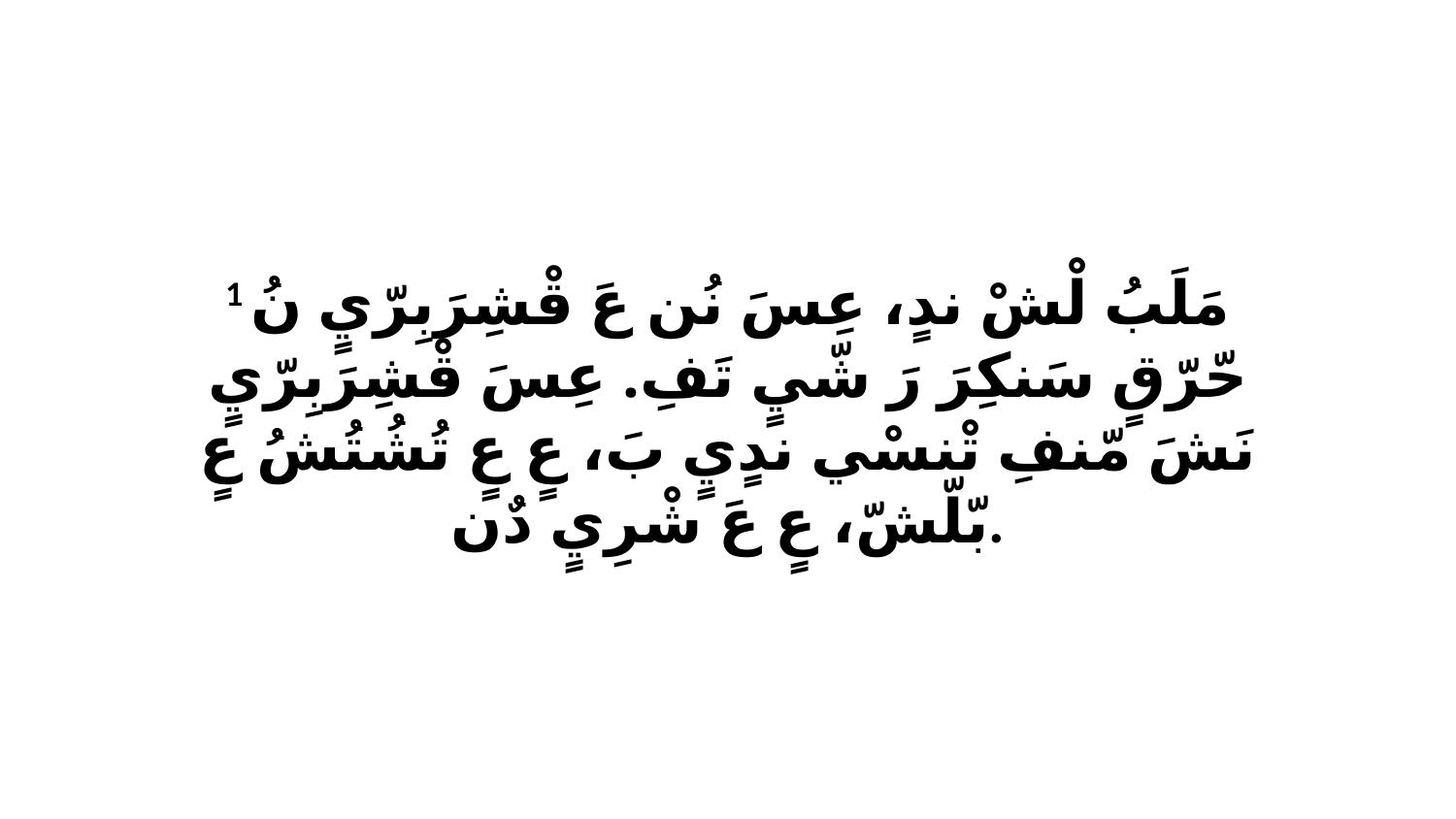

1 مَلَبُ لْشْ ندٍ، عِسَ نُن عَ قْشِرَبِرّيٍ نُ حّرّقٍ سَنكِرَ رَ شّيٍ تَفِ. عِسَ قْشِرَبِرّيٍ نَشَ مّنفِ تْنسْي ندٍيٍ بَ، عٍ عٍ تُشُتُشُ عٍ بّلّشّ، عٍ عَ شْرِيٍ دٌن.